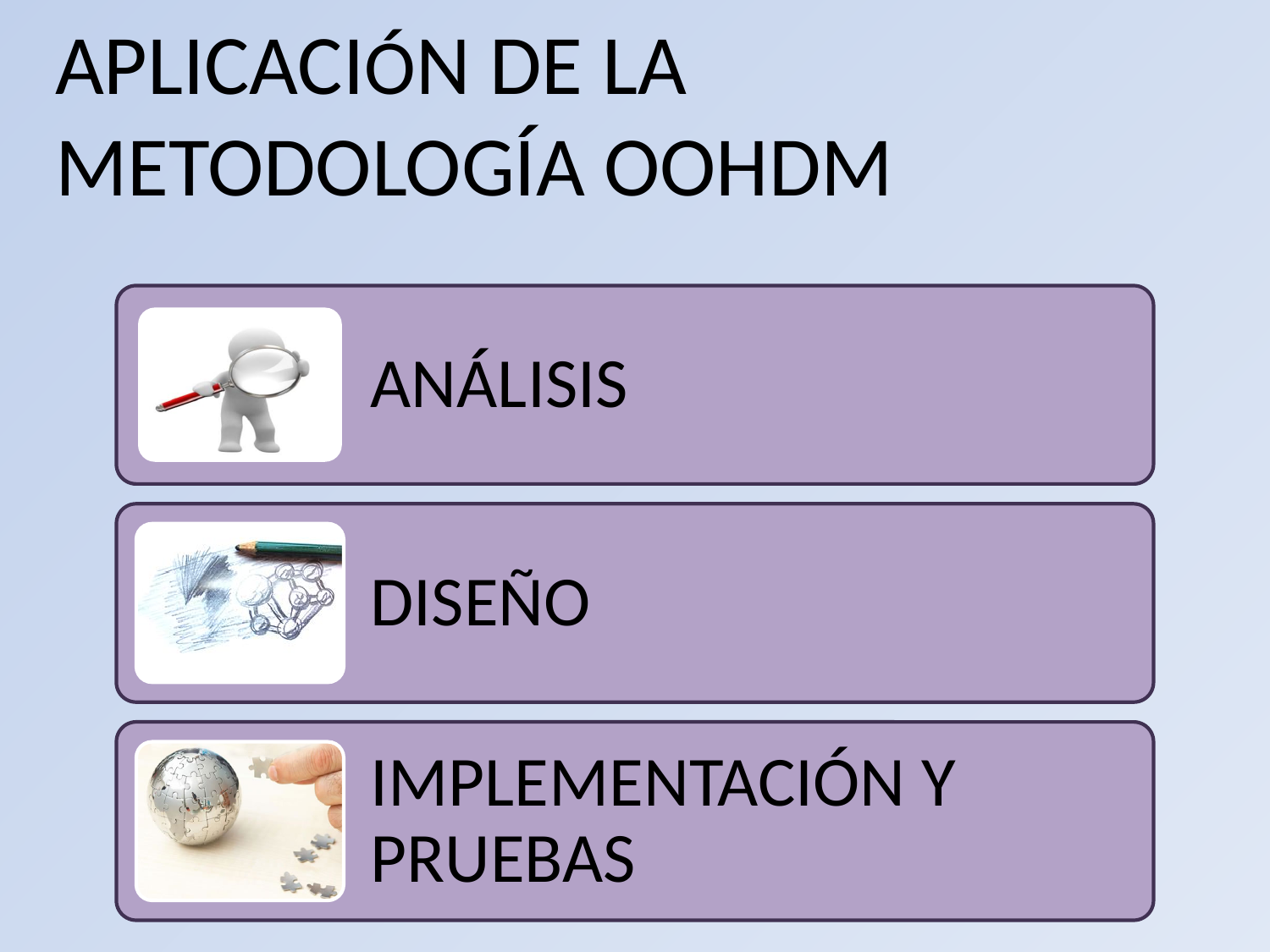

# APLICACIÓN DE LA METODOLOGÍA OOHDM
ANÁLISIS
DISEÑO
IMPLEMENTACIÓN Y PRUEBAS